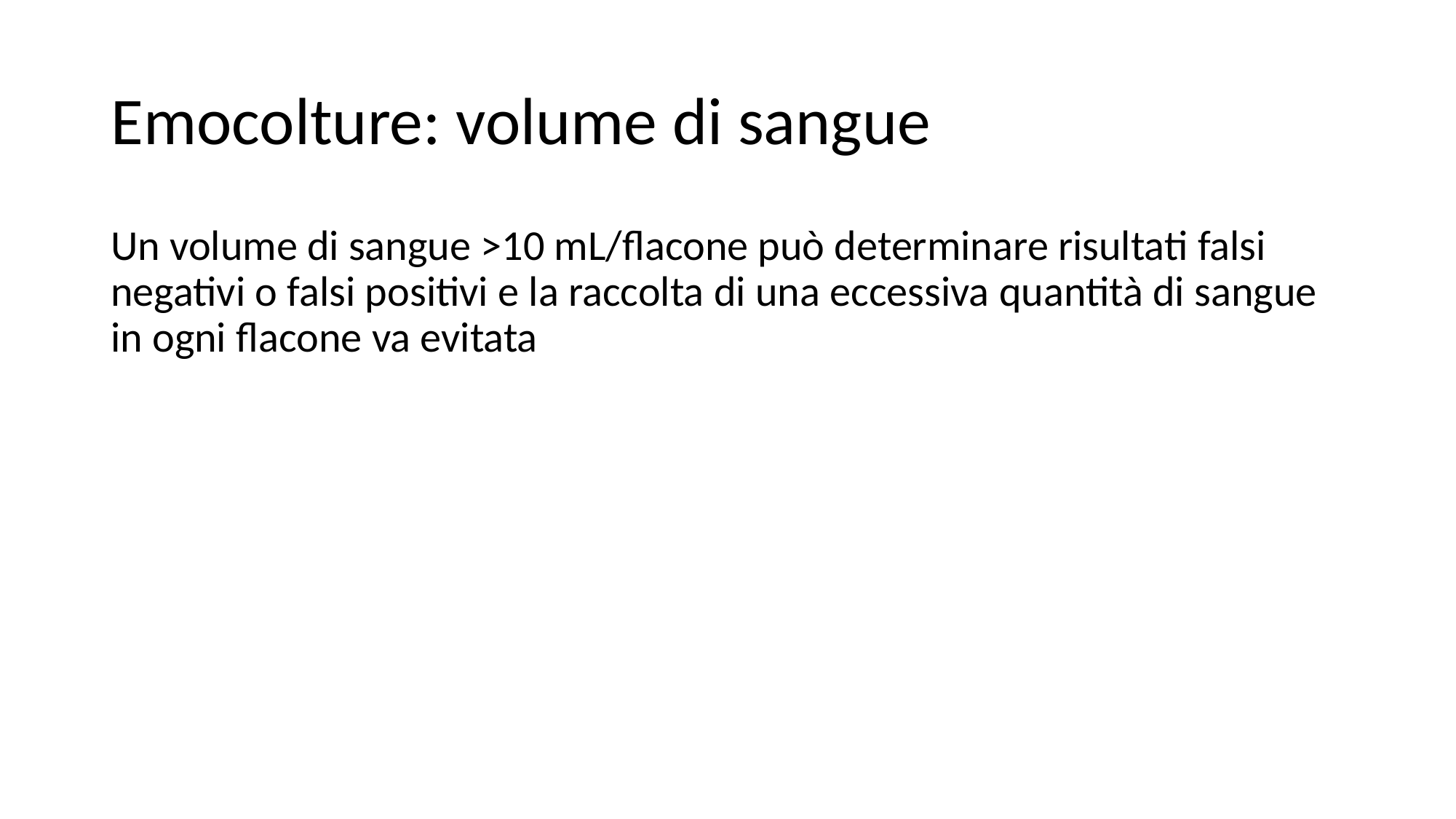

# Emocolture: volume di sangue
Un volume di sangue >10 mL/flacone può determinare risultati falsi negativi o falsi positivi e la raccolta di una eccessiva quantità di sangue in ogni flacone va evitata